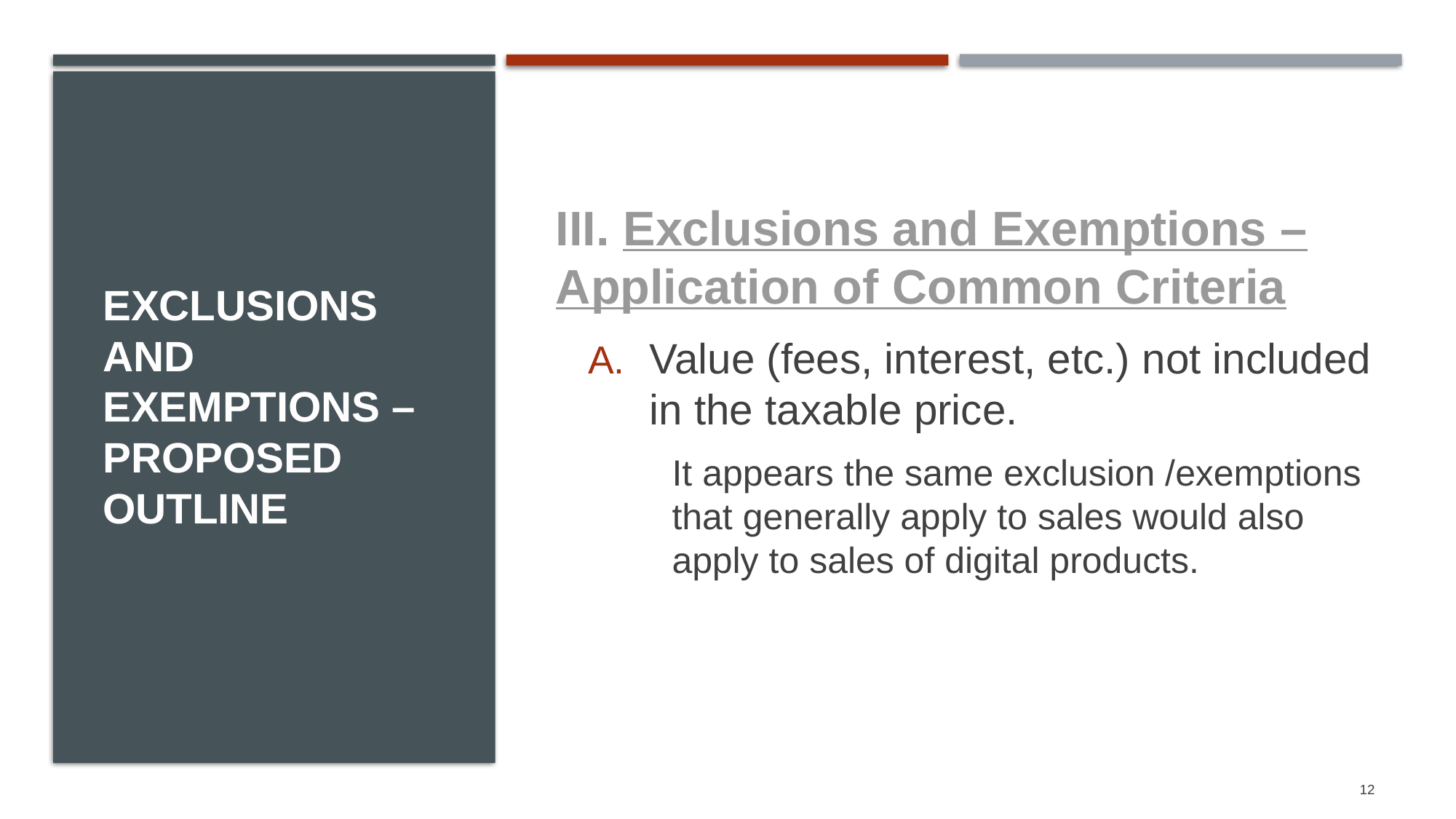

III. Exclusions and Exemptions – Application of Common Criteria
Value (fees, interest, etc.) not included in the taxable price.
It appears the same exclusion /exemptions that generally apply to sales would also apply to sales of digital products.

# Exclusions and Exemptions – proposed outline
12